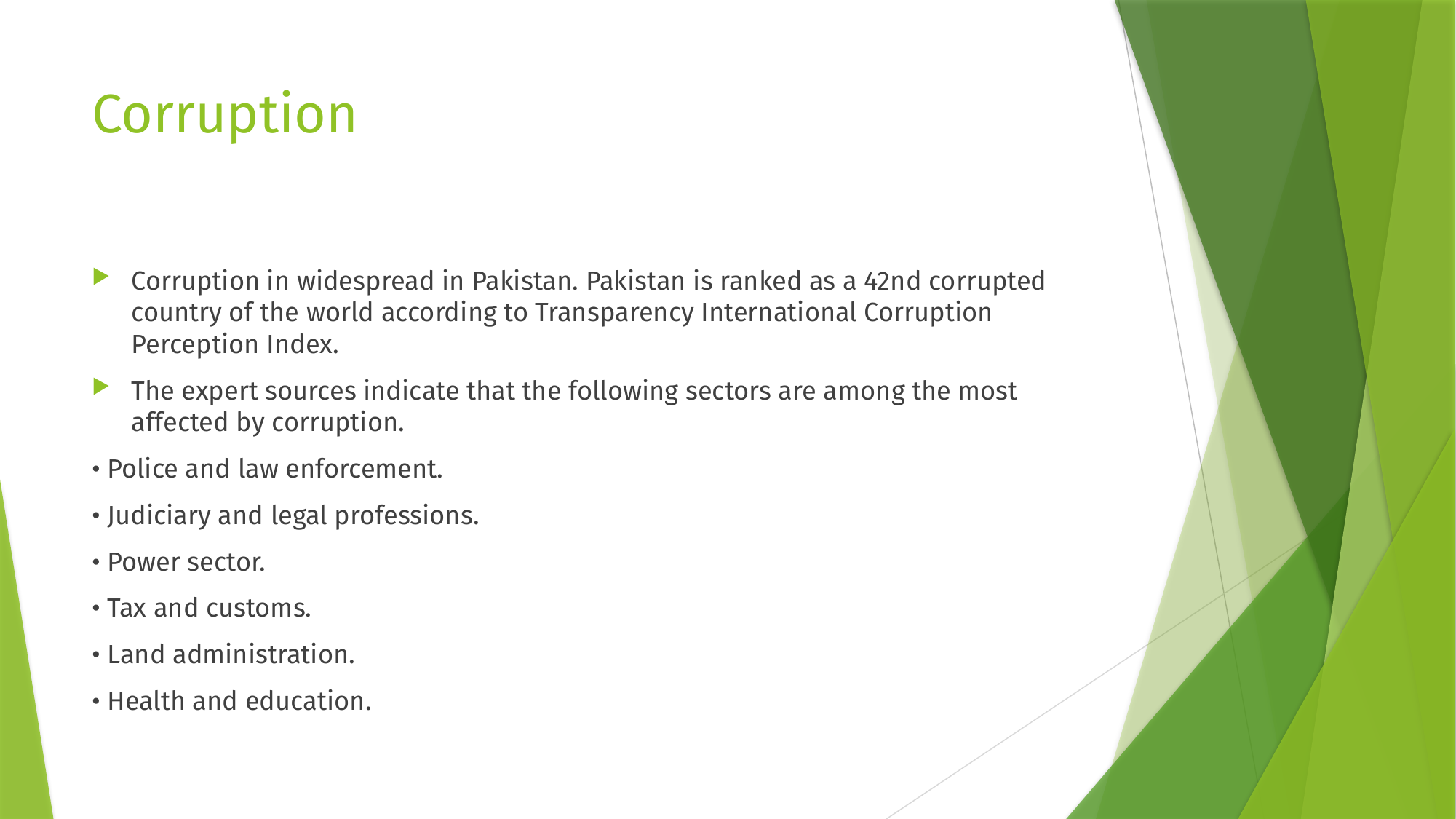

# Corruption
Corruption in widespread in Pakistan. Pakistan is ranked as a 42nd corrupted country of the world according to Transparency International Corruption Perception Index.
The expert sources indicate that the following sectors are among the most affected by corruption.
• Police and law enforcement.
• Judiciary and legal professions.
• Power sector.
• Tax and customs.
• Land administration.
• Health and education.